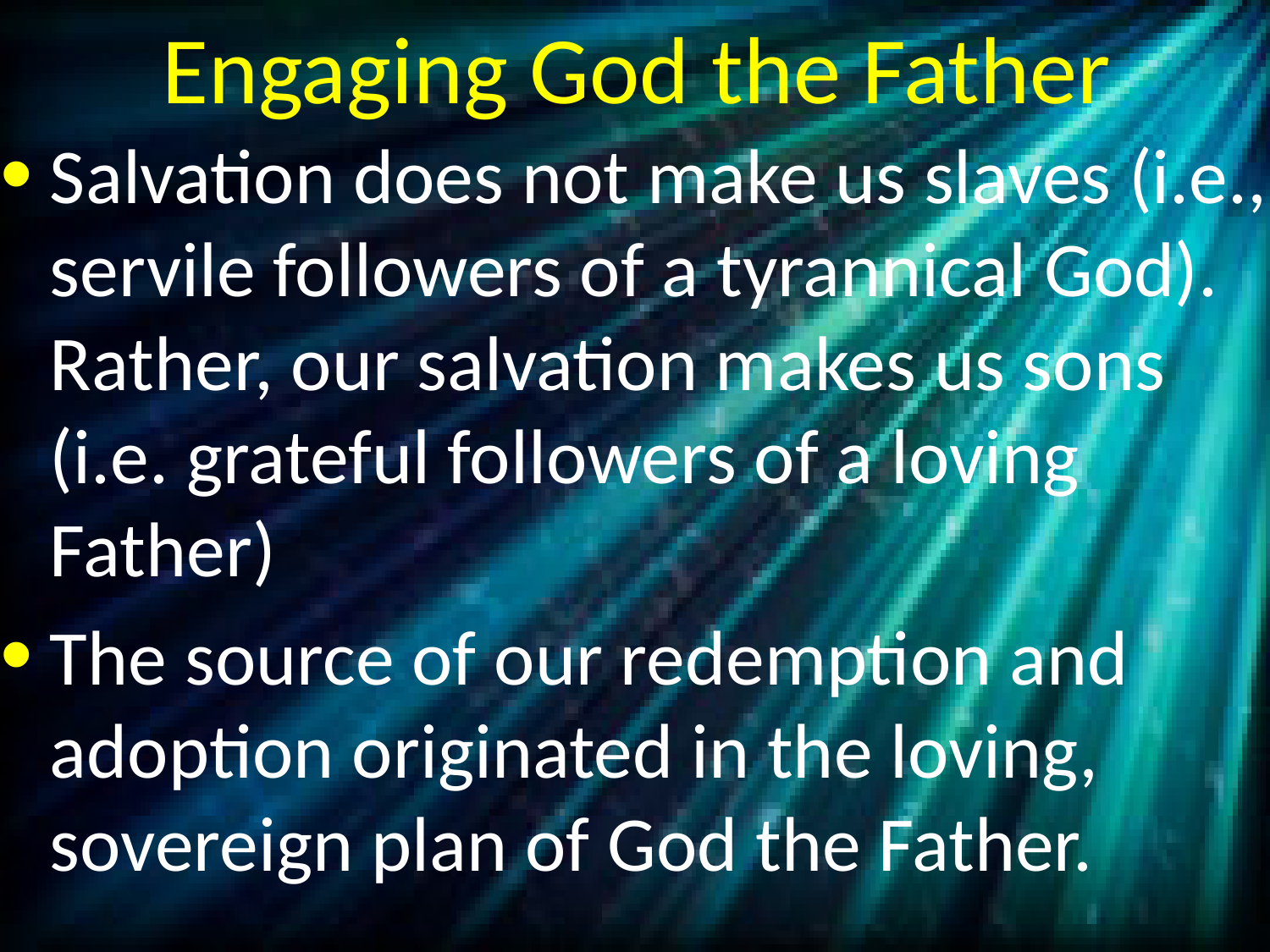

# Engaging God the Father
Salvation does not make us slaves (i.e., servile followers of a tyrannical God). Rather, our salvation makes us sons (i.e. grateful followers of a loving Father)
The source of our redemption and adoption originated in the loving, sovereign plan of God the Father.